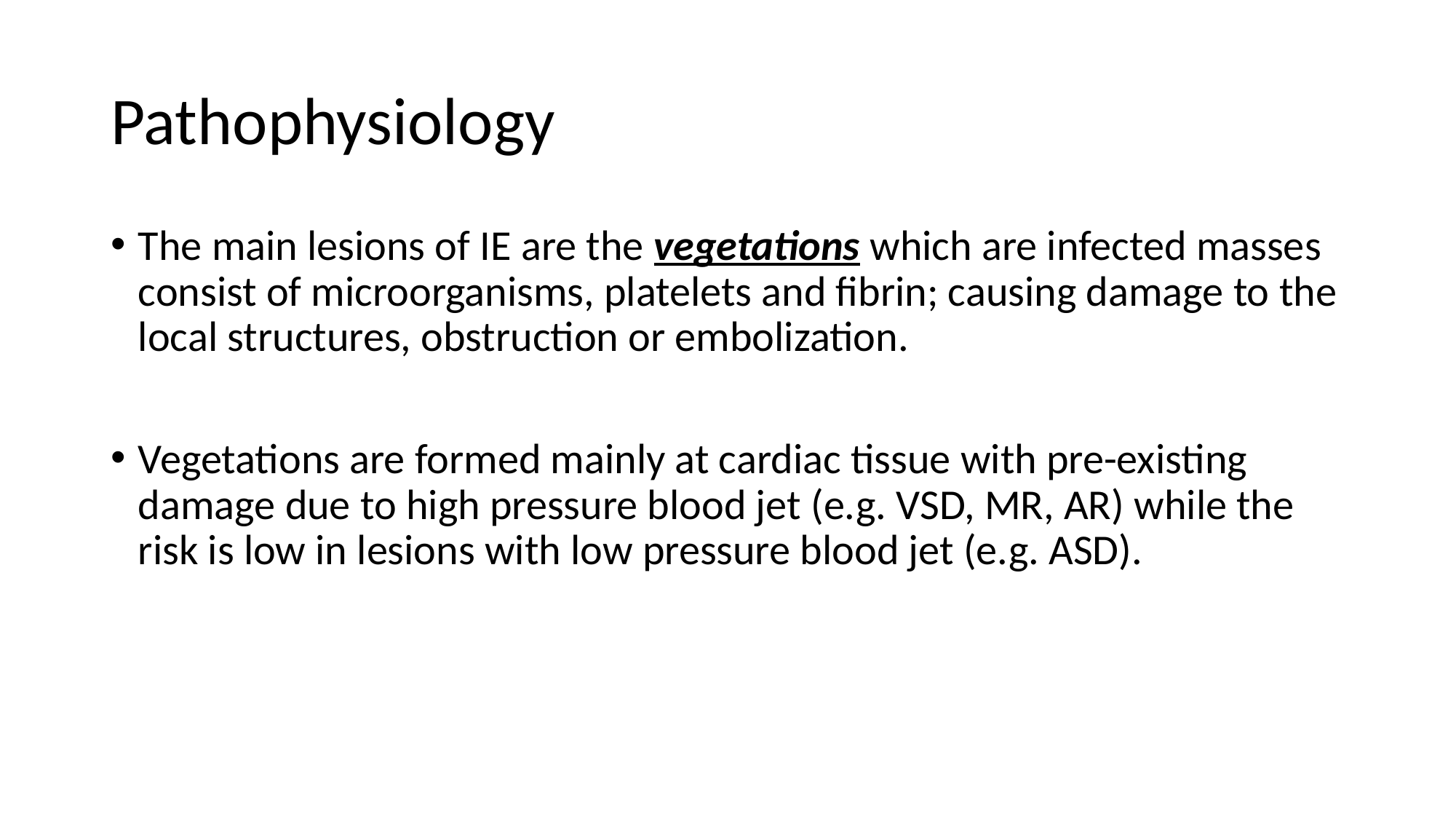

# Pathophysiology
The main lesions of IE are the vegetations which are infected masses consist of microorganisms, platelets and fibrin; causing damage to the local structures, obstruction or embolization.

Vegetations are formed mainly at cardiac tissue with pre-existing damage due to high pressure blood jet (e.g. VSD, MR, AR) while the risk is low in lesions with low pressure blood jet (e.g. ASD).